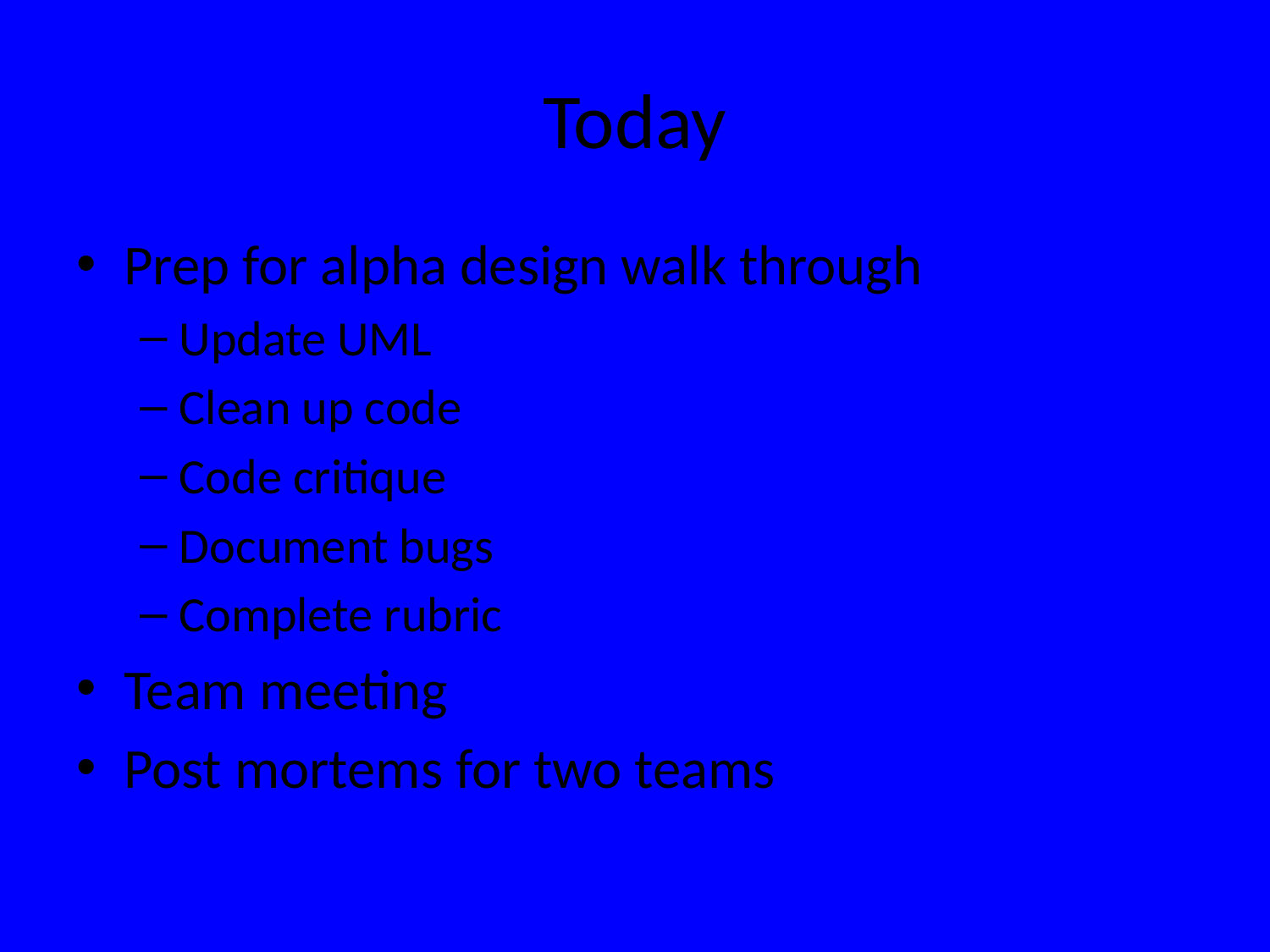

# Today
Prep for alpha design walk through
Update UML
Clean up code
Code critique
Document bugs
Complete rubric
Team meeting
Post mortems for two teams